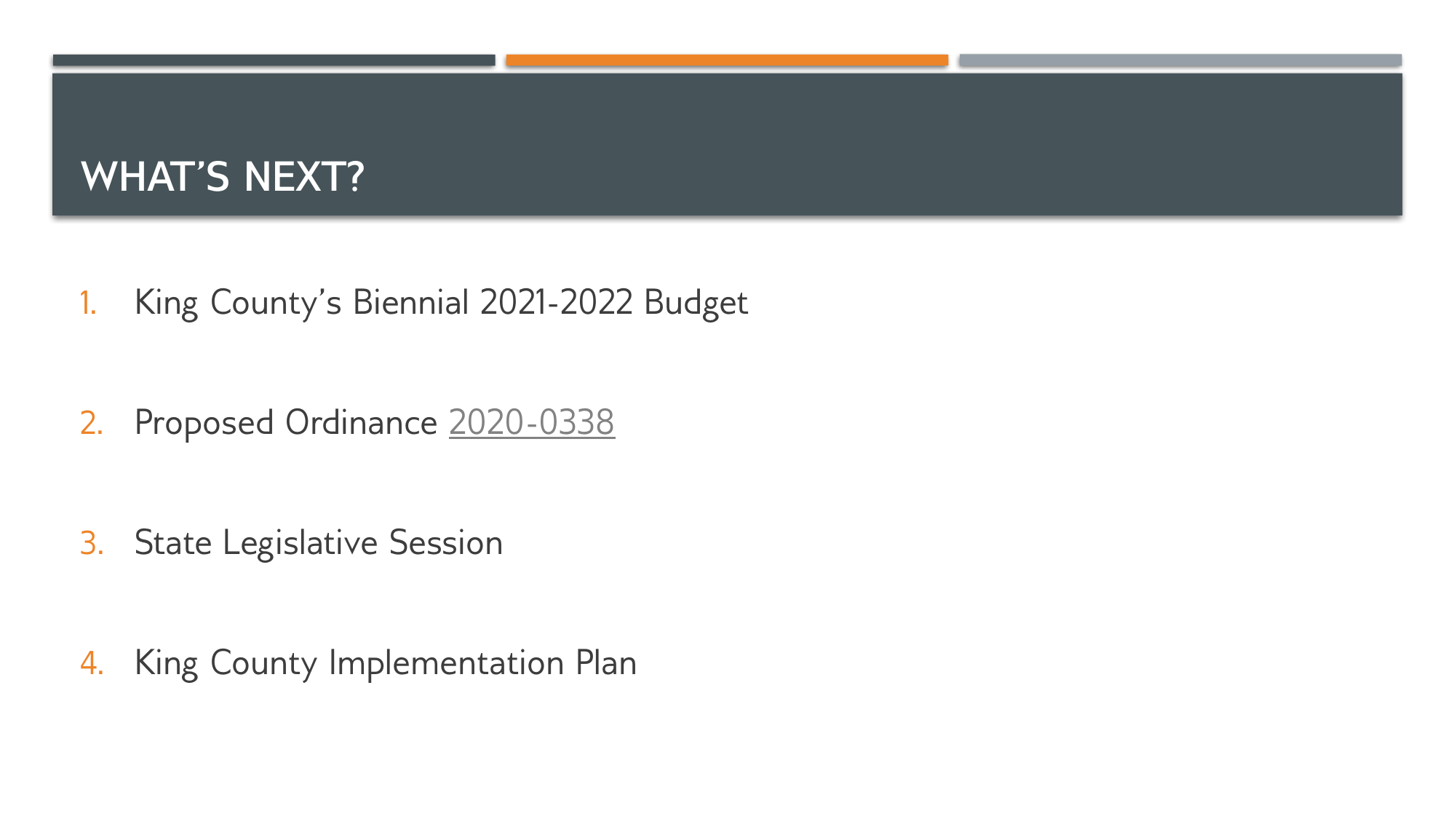

# What’s Next?
King County’s Biennial 2021-2022 Budget

Proposed Ordinance 2020-0338

State Legislative Session

King County Implementation Plan